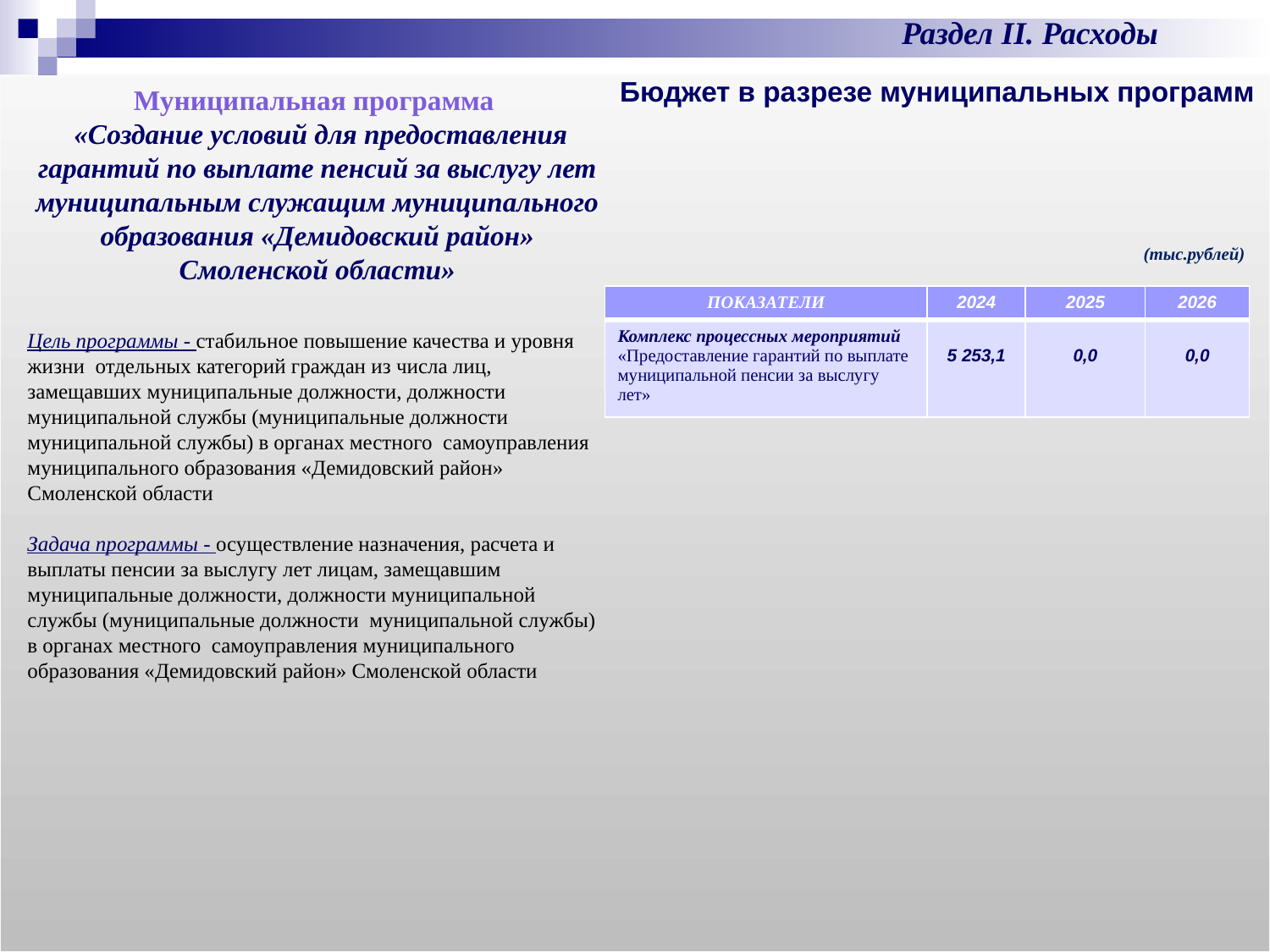

Раздел II. Расходы
Бюджет в разрезе муниципальных программ

Муниципальная программа
 «Создание условий для предоставления гарантий по выплате пенсий за выслугу лет муниципальным служащим муниципального образования «Демидовский район» Смоленской области»

Цель программы - стабильное повышение качества и уровня жизни  отдельных категорий граждан из числа лиц, замещавших муниципальные должности, должности  муниципальной службы (муниципальные должности муниципальной службы) в органах местного  самоуправления муниципального образования «Демидовский район» Смоленской области

Задача программы - осуществление назначения, расчета и выплаты пенсии за выслугу лет лицам, замещавшим муниципальные должности, должности муниципальной службы (муниципальные должности  муниципальной службы) в органах местного  самоуправления муниципального образования «Демидовский район» Смоленской области
(тыс.рублей)
| ПОКАЗАТЕЛИ | 2024 | 2025 | 2026 |
| --- | --- | --- | --- |
| Комплекс процессных мероприятий «Предоставление гарантий по выплате муниципальной пенсии за выслугу лет» | 5 253,1 | 0,0 | 0,0 |